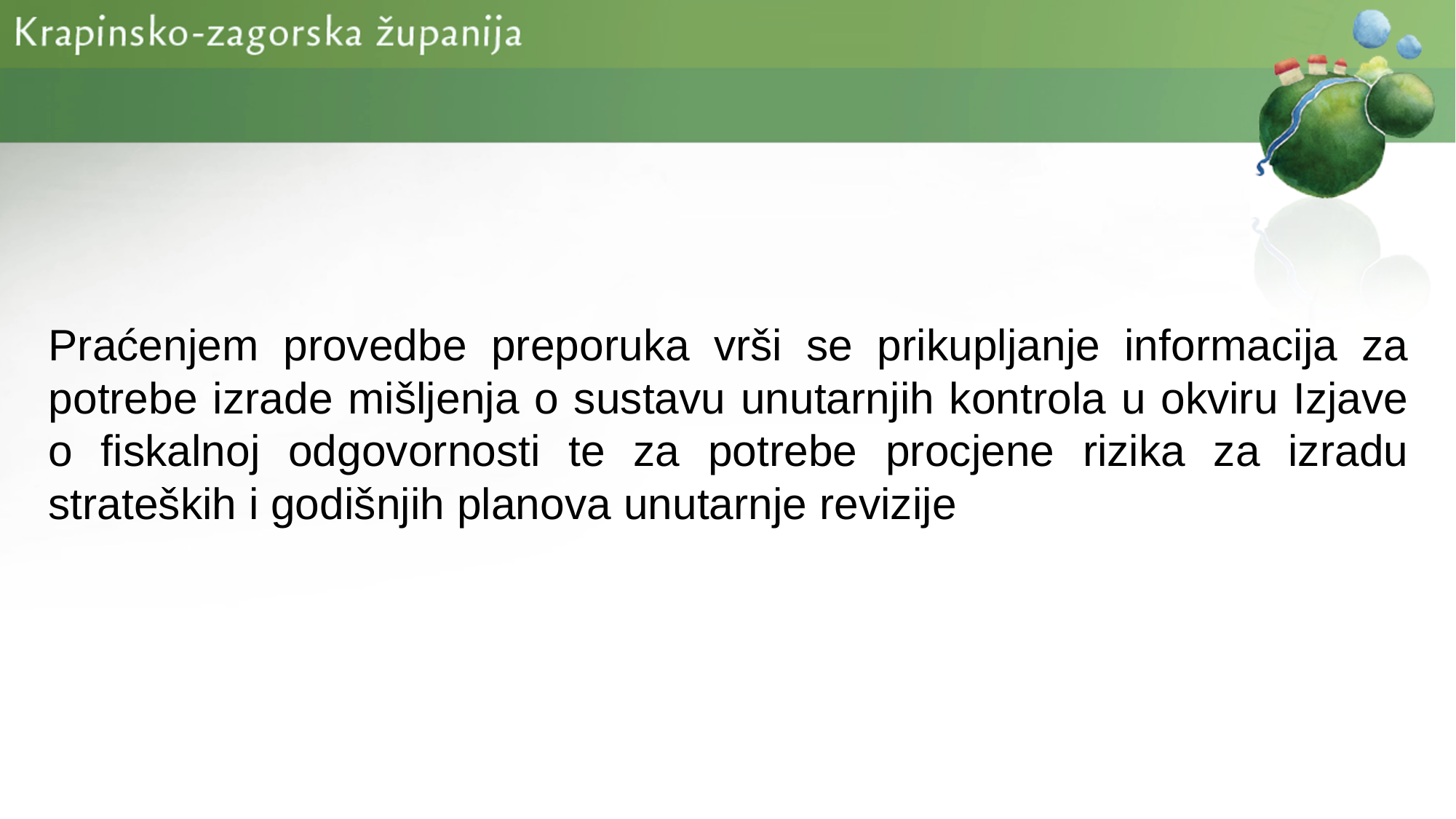

Praćenjem provedbe preporuka vrši se prikupljanje informacija za potrebe izrade mišljenja o sustavu unutarnjih kontrola u okviru Izjave o fiskalnoj odgovornosti te za potrebe procjene rizika za izradu strateških i godišnjih planova unutarnje revizije